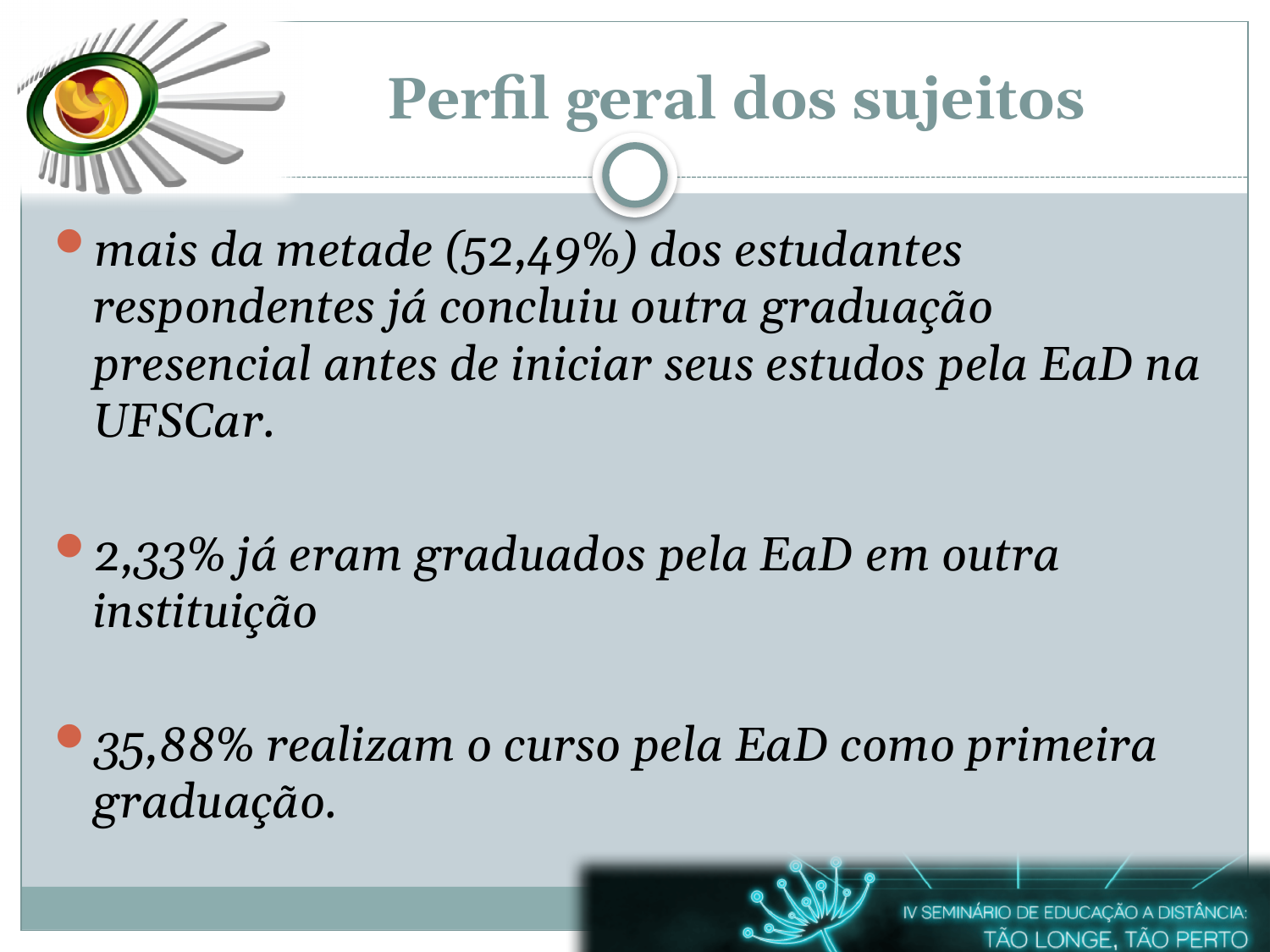

# Perfil geral dos sujeitos
mais da metade (52,49%) dos estudantes respondentes já concluiu outra graduação presencial antes de iniciar seus estudos pela EaD na UFSCar.

2,33% já eram graduados pela EaD em outra instituição

35,88% realizam o curso pela EaD como primeira graduação.